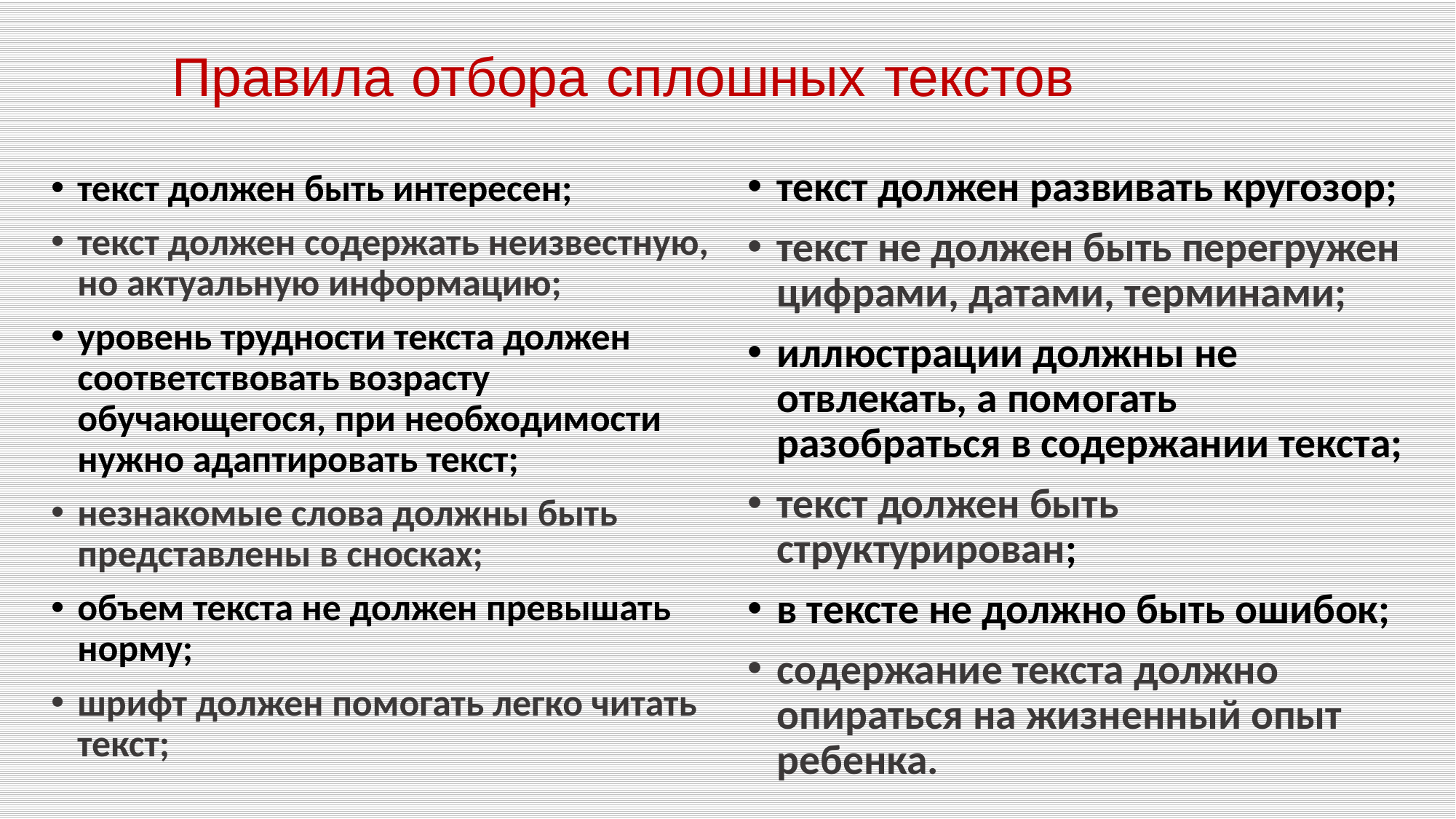

# Правила отбора сплошных текстов
текст должен развивать кругозор;
текст не должен быть перегружен цифрами, датами, терминами;
иллюстрации должны не отвлекать, а помогать разобраться в содержании текста;
текст должен быть структурирован;
в тексте не должно быть ошибок;
содержание текста должно опираться на жизненный опыт ребенка.

текст должен быть интересен;
текст должен содержать неизвестную, но актуальную информацию;
уровень трудности текста должен соответствовать возрасту обучающегося, при необходимости нужно адаптировать текст;
незнакомые слова должны быть представлены в сносках;
объем текста не должен превышать норму;
шрифт должен помогать легко читать текст;